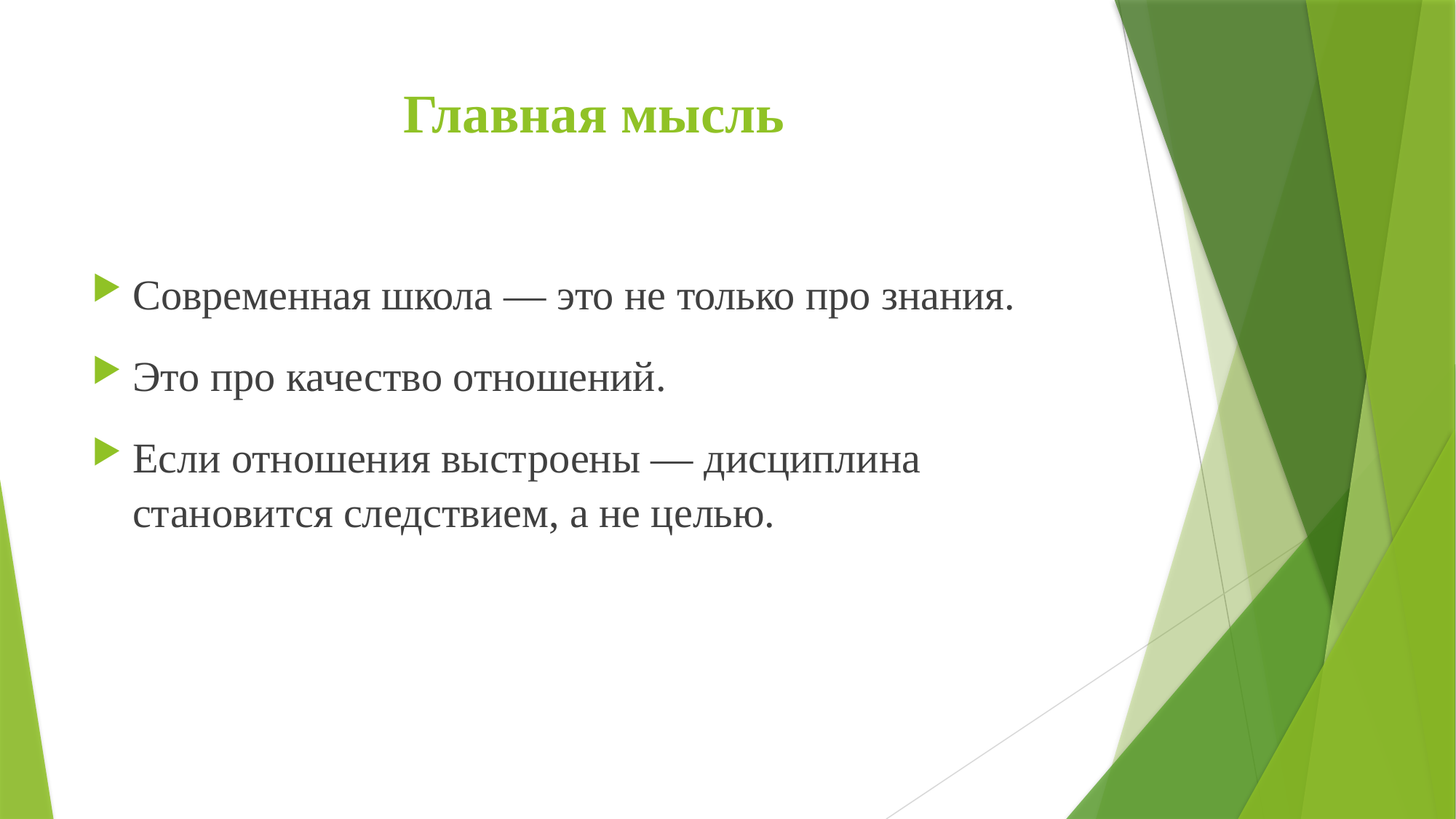

# Главная мысль
Современная школа — это не только про знания.
Это про качество отношений.
Если отношения выстроены — дисциплина становится следствием, а не целью.